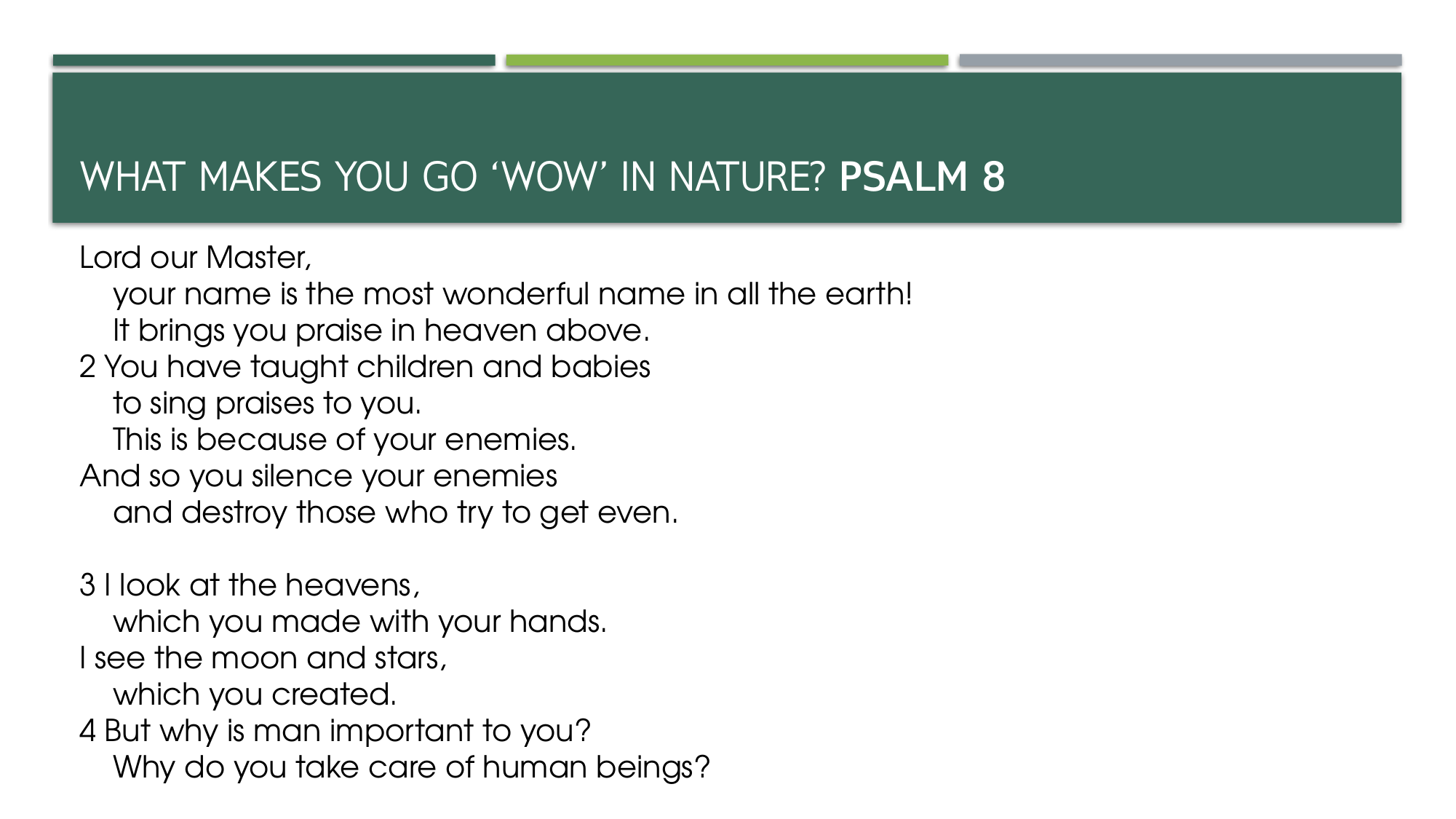

# What makes you go ‘Wow’ in nature? Psalm 8
Lord our Master,
    your name is the most wonderful name in all the earth!
    It brings you praise in heaven above.
2 You have taught children and babies
    to sing praises to you.
    This is because of your enemies.
And so you silence your enemies
    and destroy those who try to get even.

3 I look at the heavens,
    which you made with your hands.
I see the moon and stars,
    which you created.
4 But why is man important to you?
    Why do you take care of human beings?